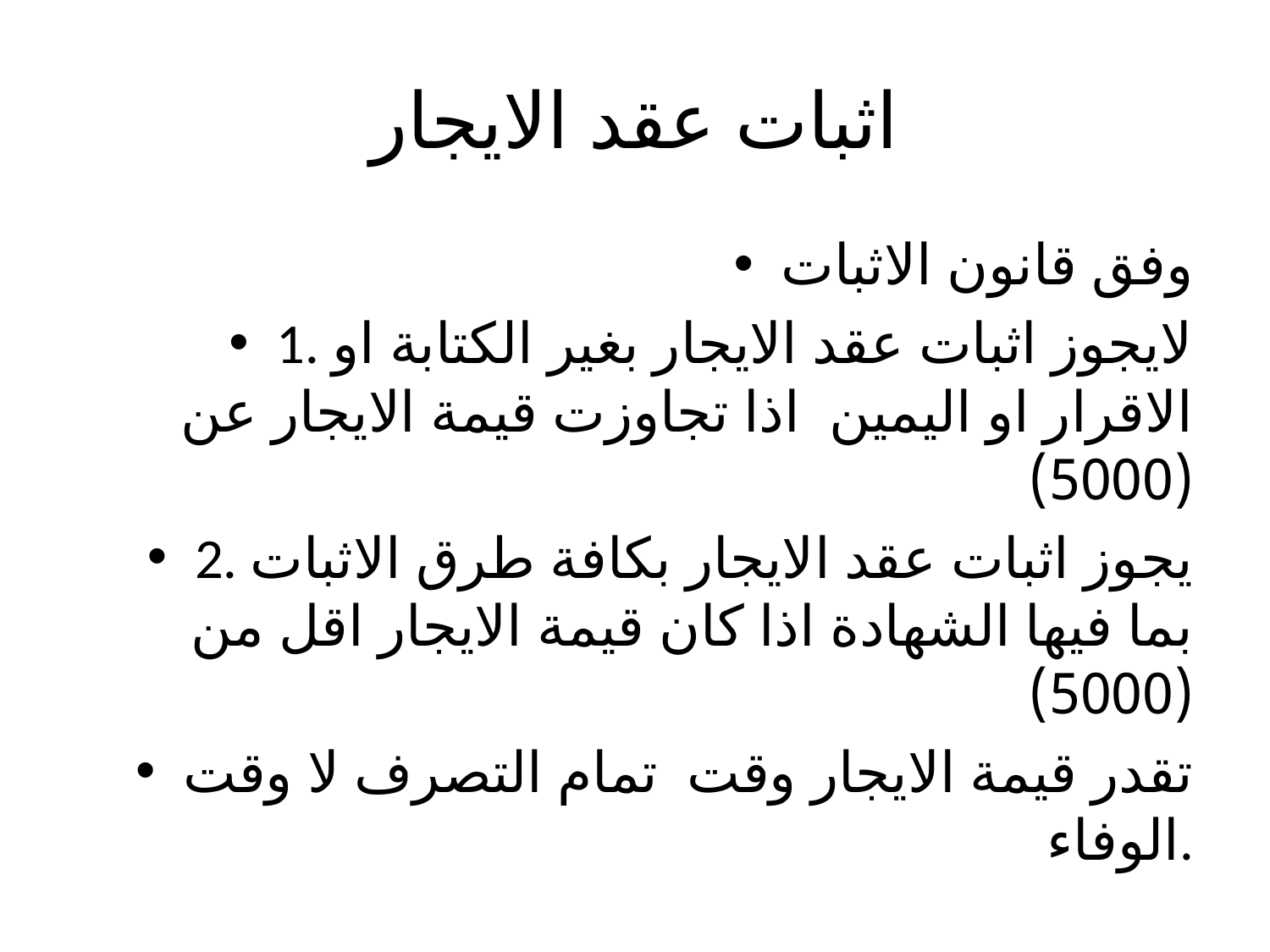

# اثبات عقد الايجار
وفق قانون الاثبات
1. لايجوز اثبات عقد الايجار بغير الكتابة او الاقرار او اليمين  اذا تجاوزت قيمة الايجار عن (5000)
2. يجوز اثبات عقد الايجار بكافة طرق الاثبات بما فيها الشهادة اذا كان قيمة الايجار اقل من (5000)
تقدر قيمة الايجار وقت  تمام التصرف لا وقت الوفاء.